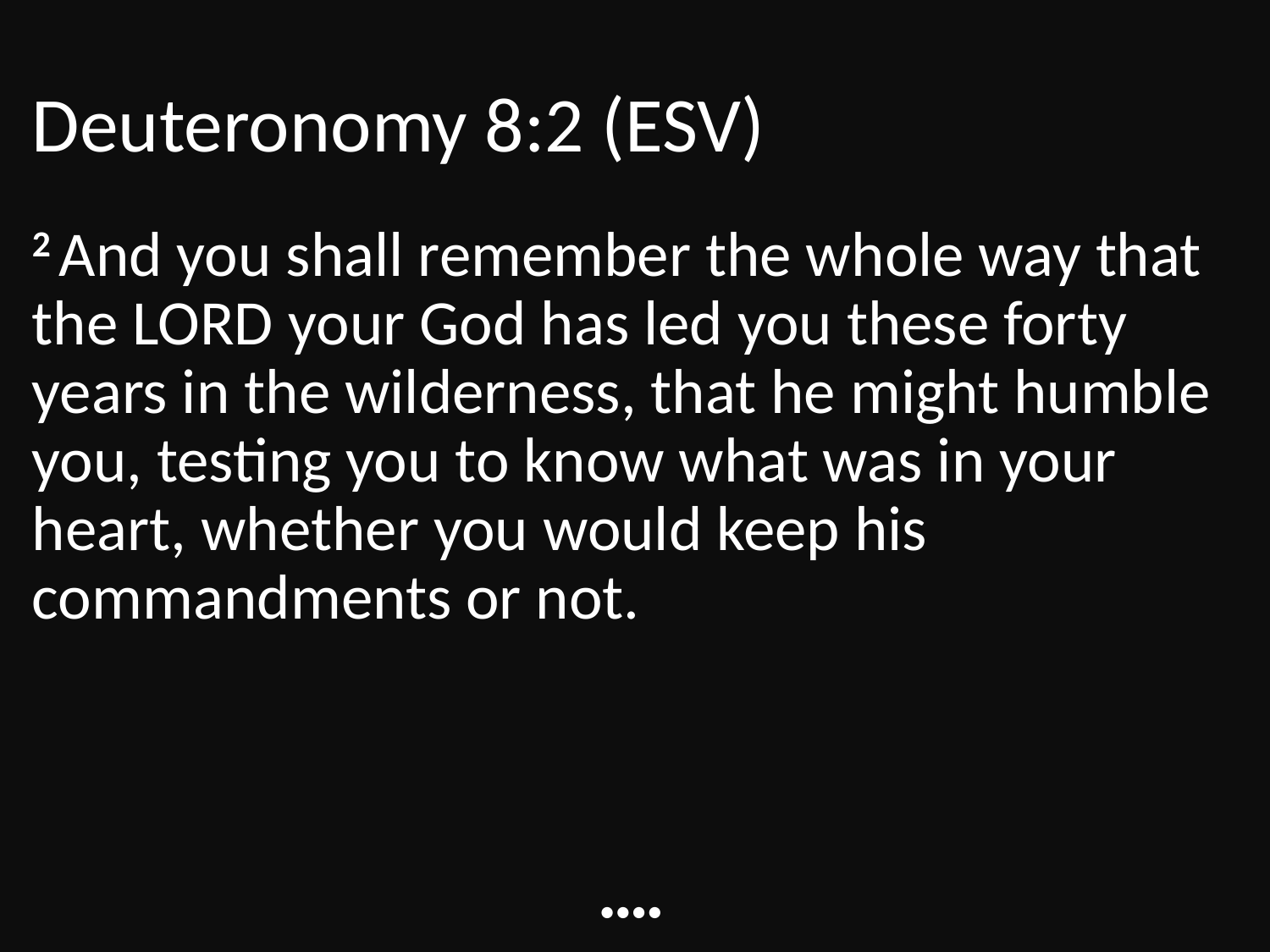

# Deuteronomy 8:2 (ESV)
2 And you shall remember the whole way that the Lord your God has led you these forty years in the wilderness, that he might humble you, testing you to know what was in your heart, whether you would keep his commandments or not.

••••